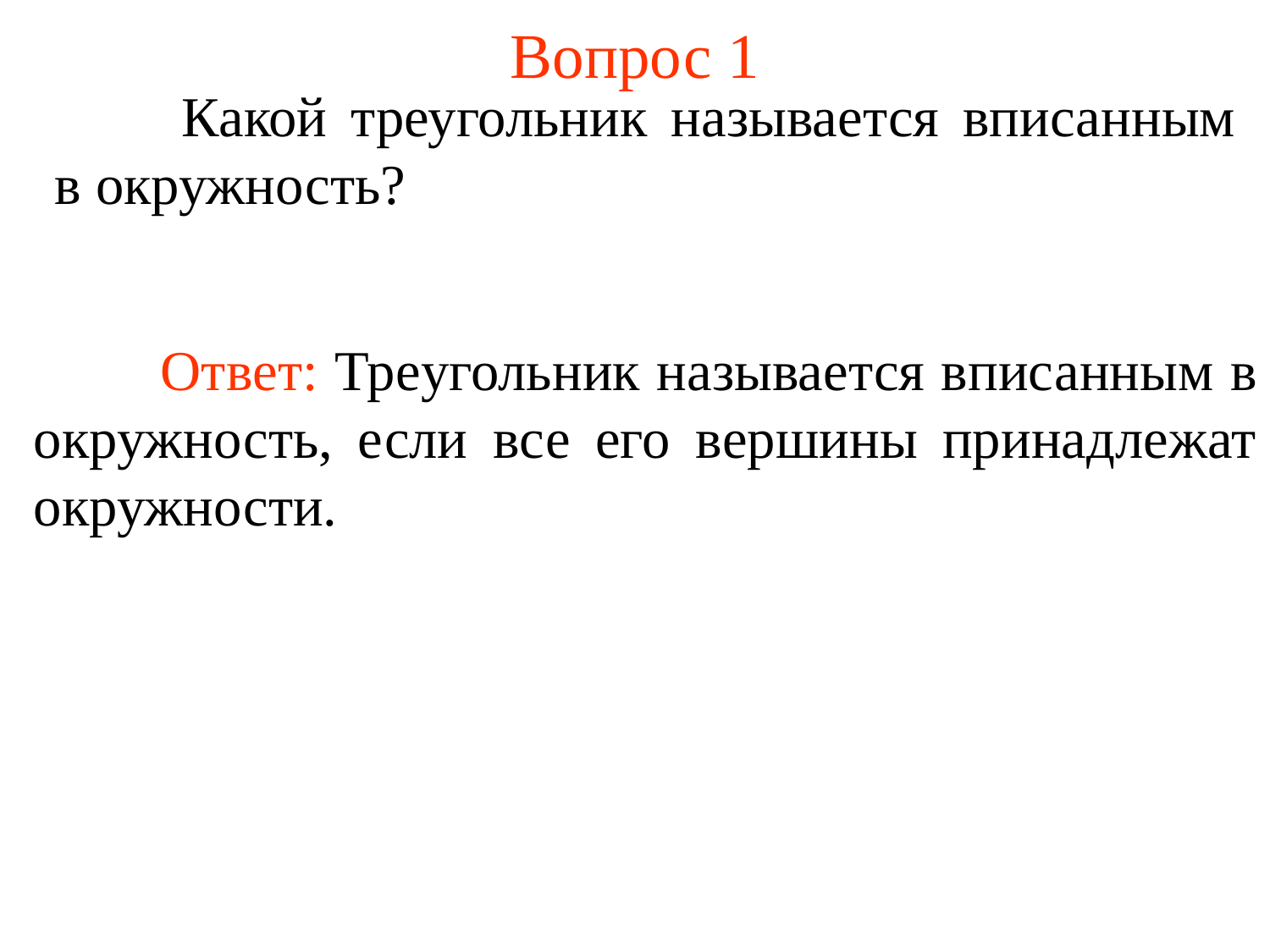

# Вопрос 1
	Какой треугольник называется вписанным в окружность?
	Ответ: Треугольник называется вписанным в окружность, если все его вершины принадлежат окружности.